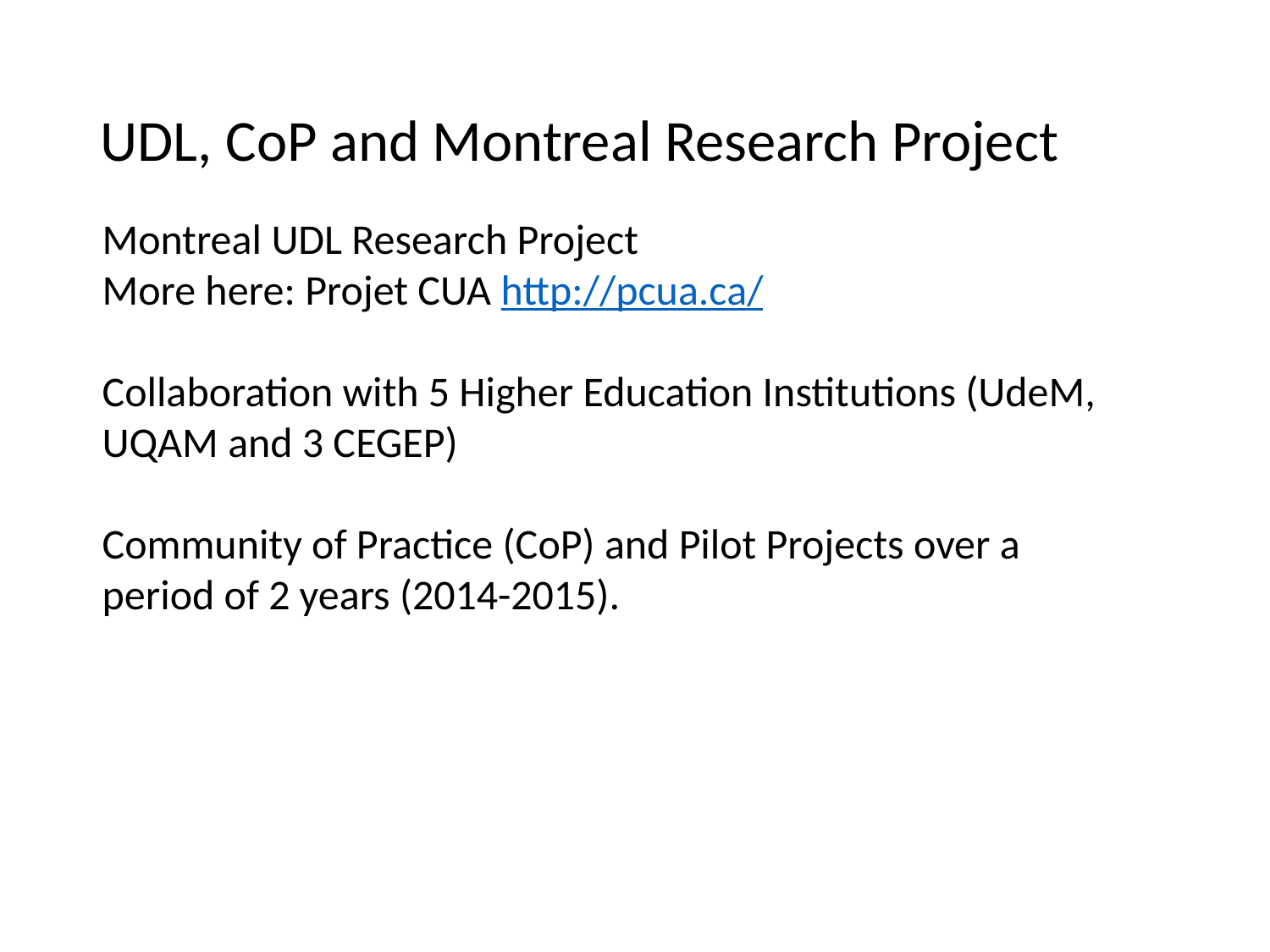

# UDL, CoP and Montreal Research Project
Montreal UDL Research Project
More here: Projet CUA http://pcua.ca/

Collaboration with 5 Higher Education Institutions (UdeM, UQAM and 3 CEGEP)

Community of Practice (CoP) and Pilot Projects over a period of 2 years (2014-2015).